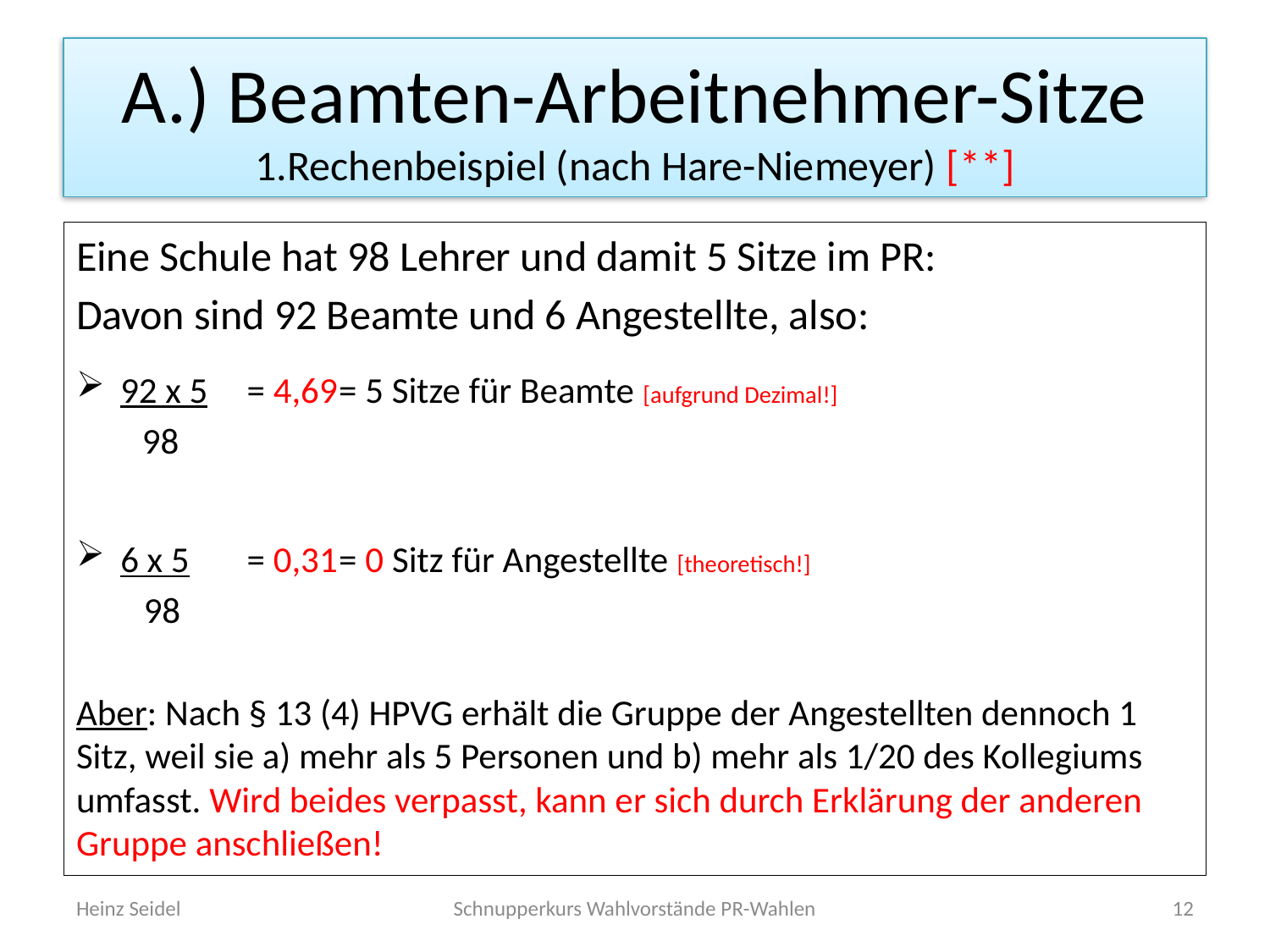

# A.) Beamten-Arbeitnehmer-Sitze 1.Rechenbeispiel (nach Hare-Niemeyer) [**]
Eine Schule hat 98 Lehrer und damit 5 Sitze im PR:
Davon sind 92 Beamte und 6 Angestellte, also:

92 x 5     = 4,69		= 5 Sitze für Beamte [aufgrund Dezimal!]
        98

6 x 5        = 0,31		= 0 Sitz für Angestellte [theoretisch!]
           98

Aber: Nach § 13 (4) HPVG erhält die Gruppe der Angestellten dennoch 1 Sitz, weil sie a) mehr als 5 Personen und b) mehr als 1/20 des Kollegiums umfasst. Wird beides verpasst, kann er sich durch Erklärung der anderen Gruppe anschließen!
Heinz Seidel
Schnupperkurs Wahlvorstände PR-Wahlen
12